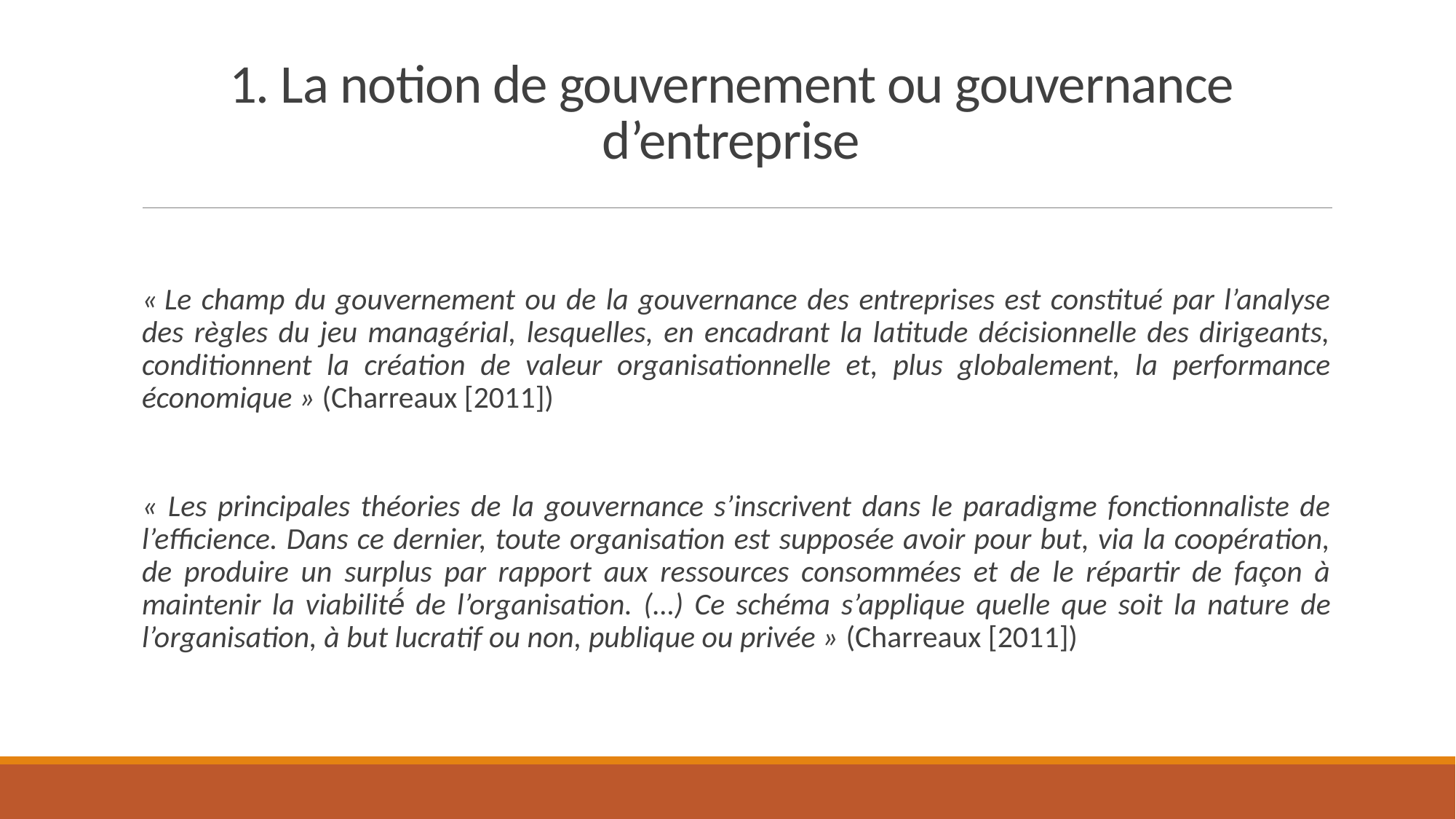

# 1. La notion de gouvernement ou gouvernance d’entreprise
« Le champ du gouvernement ou de la gouvernance des entreprises est constitué par l’analyse des règles du jeu managérial, lesquelles, en encadrant la latitude décisionnelle des dirigeants, conditionnent la création de valeur organisationnelle et, plus globalement, la performance économique » (Charreaux [2011])

« Les principales théories de la gouvernance s’inscrivent dans le paradigme fonctionnaliste de l’efficience. Dans ce dernier, toute organisation est supposée avoir pour but, via la coopération, de produire un surplus par rapport aux ressources consommées et de le répartir de façon à maintenir la viabilité́ de l’organisation. (…) Ce schéma s’applique quelle que soit la nature de l’organisation, à but lucratif ou non, publique ou privée » (Charreaux [2011])